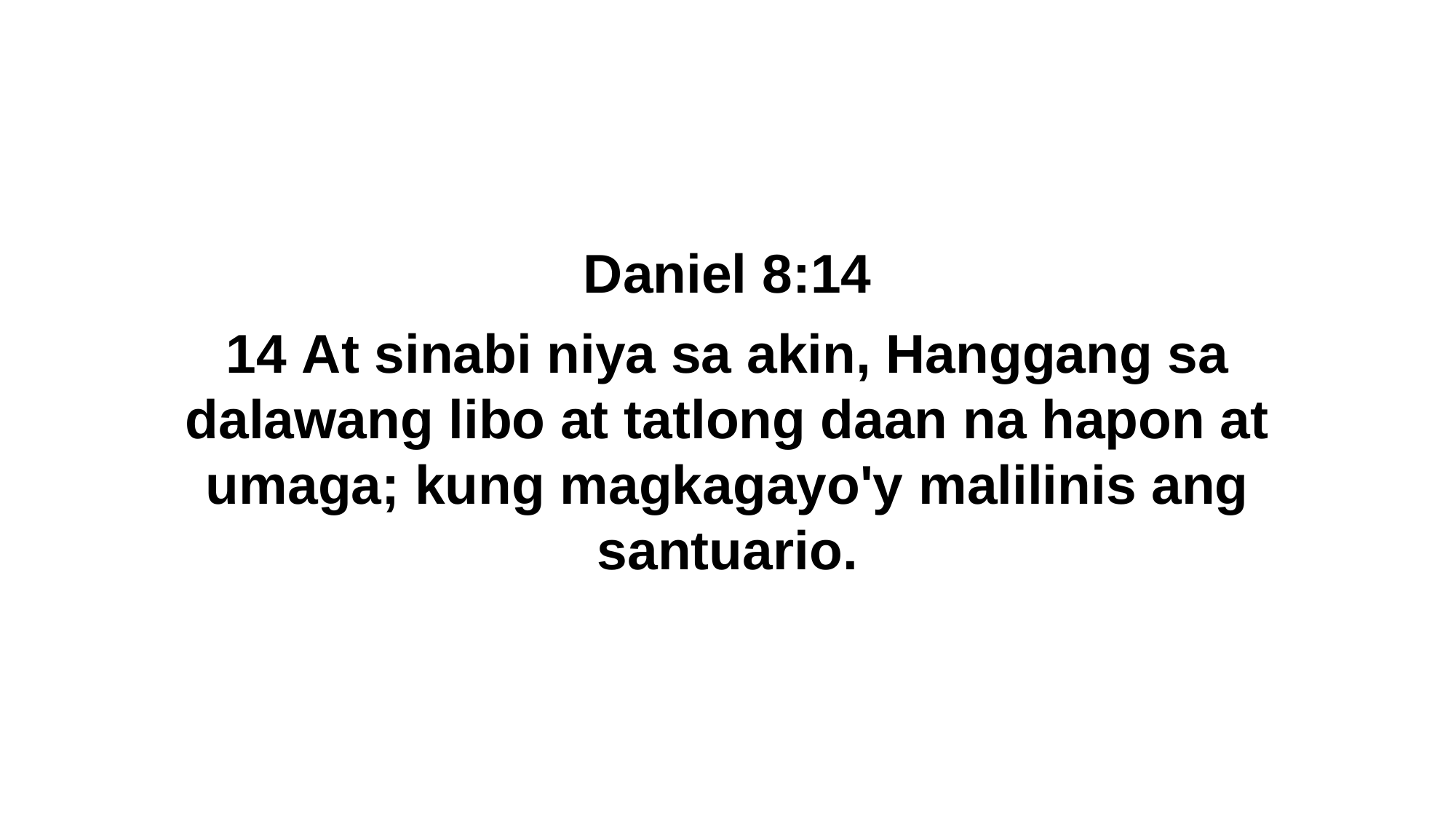

Daniel 8:14
14 At sinabi niya sa akin, Hanggang sa dalawang libo at tatlong daan na hapon at umaga; kung magkagayo'y malilinis ang santuario.